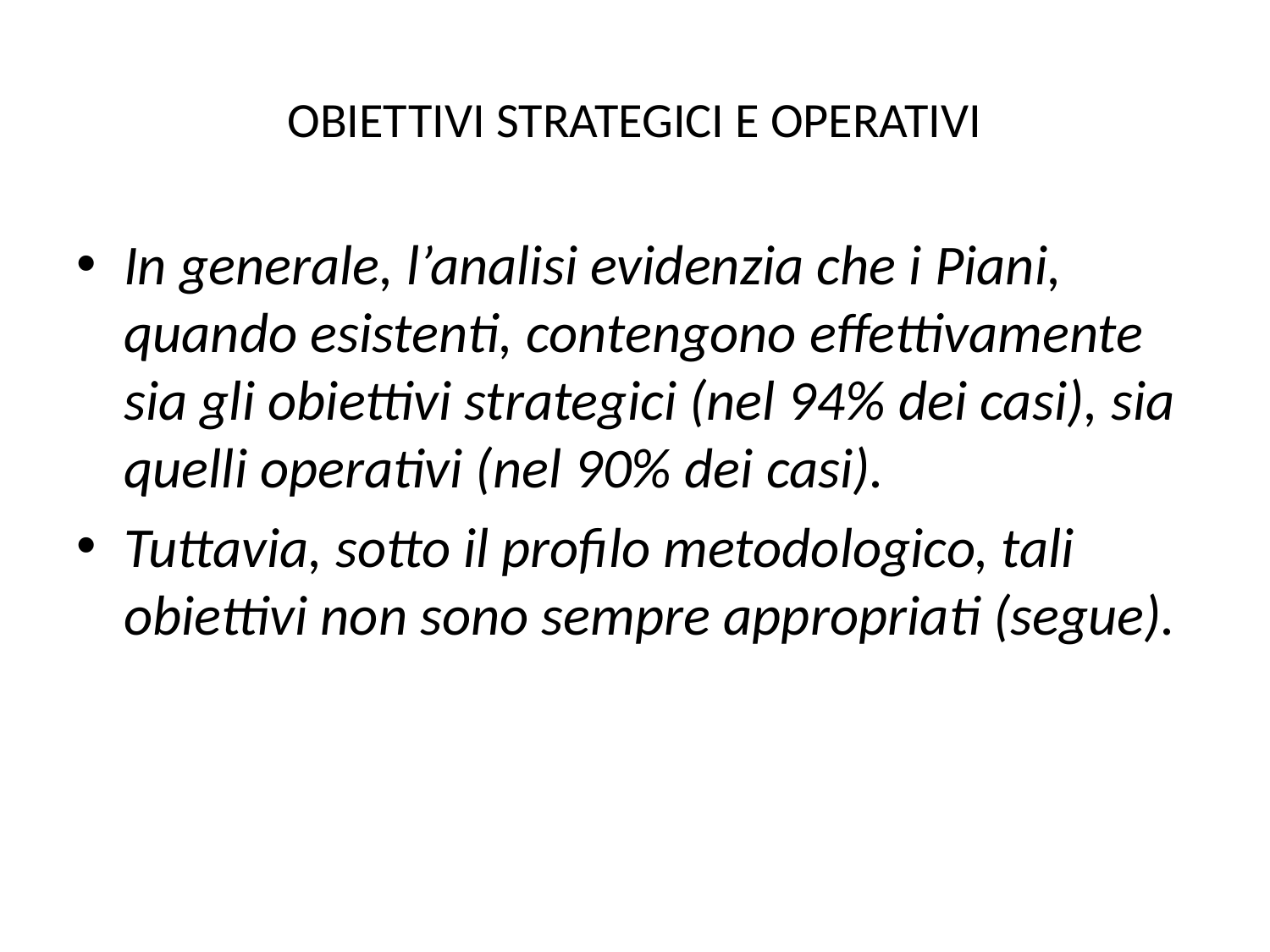

# OBIETTIVI STRATEGICI E OPERATIVI
In generale, l’analisi evidenzia che i Piani, quando esistenti, contengono effettivamente sia gli obiettivi strategici (nel 94% dei casi), sia quelli operativi (nel 90% dei casi).
Tuttavia, sotto il profilo metodologico, tali obiettivi non sono sempre appropriati (segue).